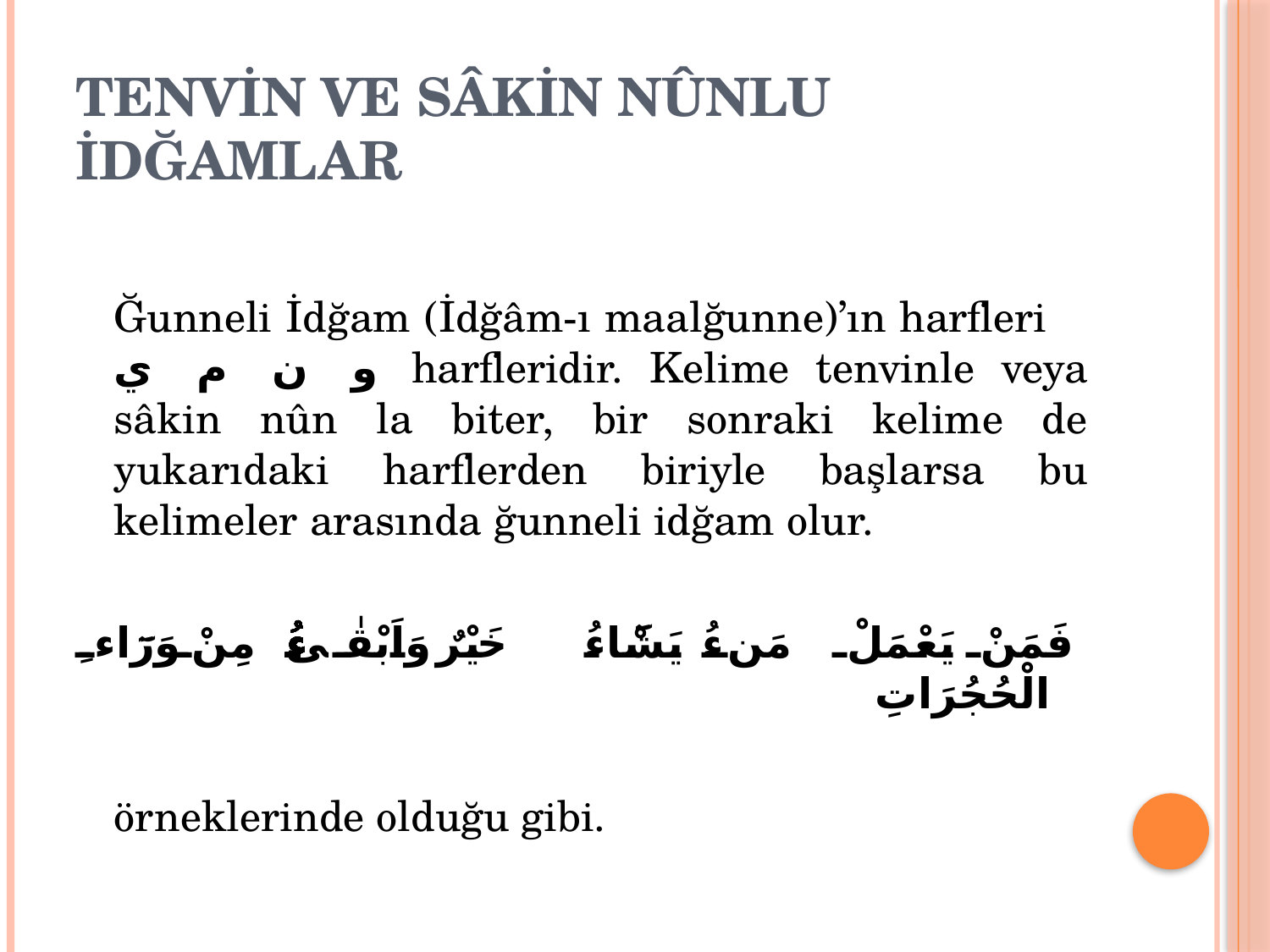

# Tenvin ve Sâkin Nûnlu İdğamlar

	Ğunneli İdğam (İdğâm-ı maalğunne)’ın harfleri    و    ن    م    ي   harfleridir. Kelime tenvinle veya sâkin nûn la biter, bir sonraki kelime de yukarıdaki harflerden biriyle başlarsa bu kelimeler arasında ğunneli idğam olur.

فَمَنْ يَعْمَلْ     مَنْ يَشَٓاءُۜ       خَيْرٌ وَاَبْقٰى	 مِنْ وَرَٓاءِ الْحُجُرَاتِ

	örneklerinde olduğu gibi.